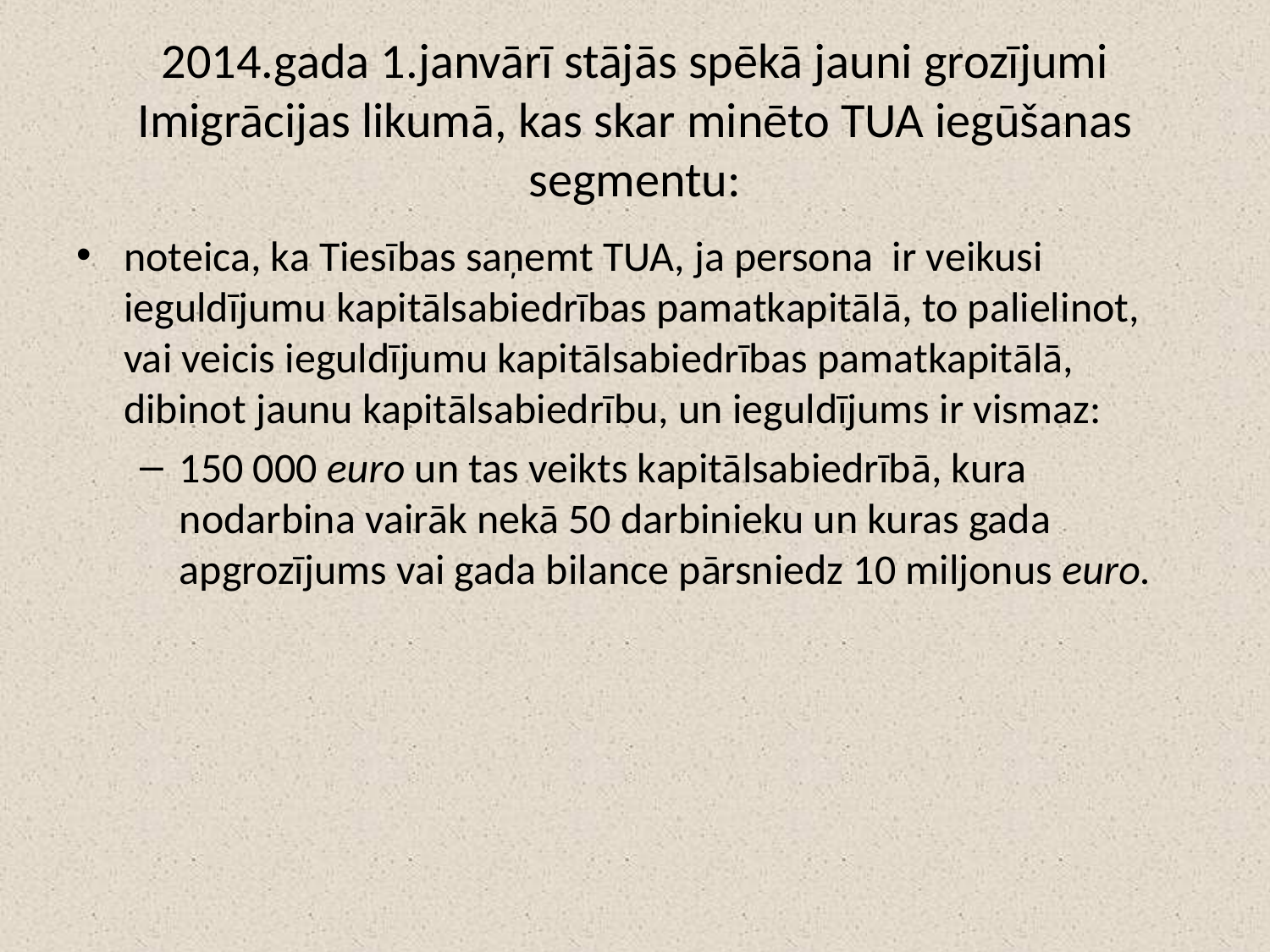

# 2014.gada 1.janvārī stājās spēkā jauni grozījumi Imigrācijas likumā, kas skar minēto TUA iegūšanas segmentu:
noteica, ka Tiesības saņemt TUA, ja persona  ir veikusi ieguldījumu kapitālsabiedrības pamatkapitālā, to palielinot, vai veicis ieguldījumu kapitālsabiedrības pamatkapitālā, dibinot jaunu kapitālsabiedrību, un ieguldījums ir vismaz:
150 000 euro un tas veikts kapitālsabiedrībā, kura nodarbina vairāk nekā 50 darbinieku un kuras gada apgrozījums vai gada bilance pārsniedz 10 miljonus euro.